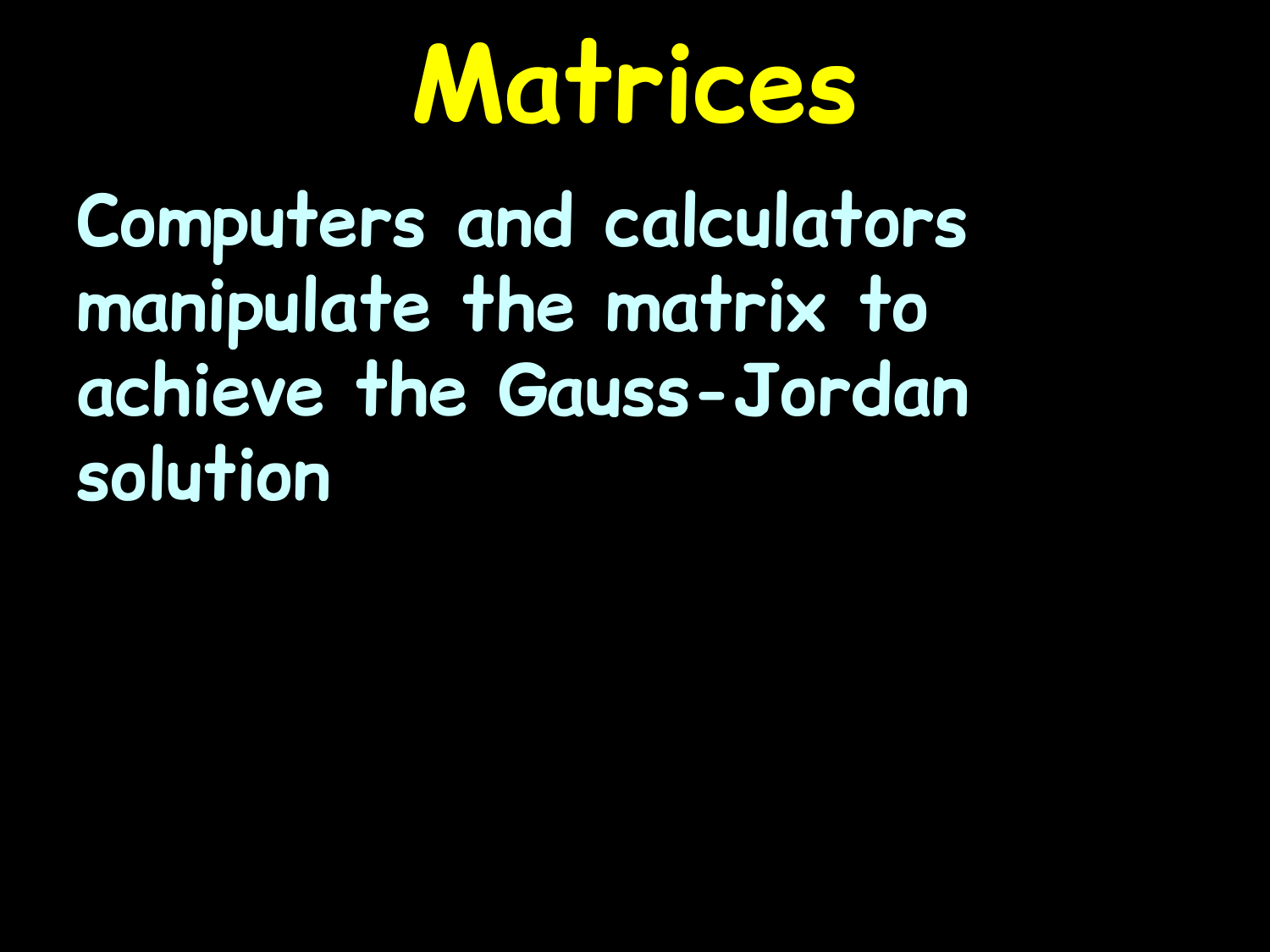

# Matrices
Computers and calculators manipulate the matrix to achieve the Gauss-Jordan solution